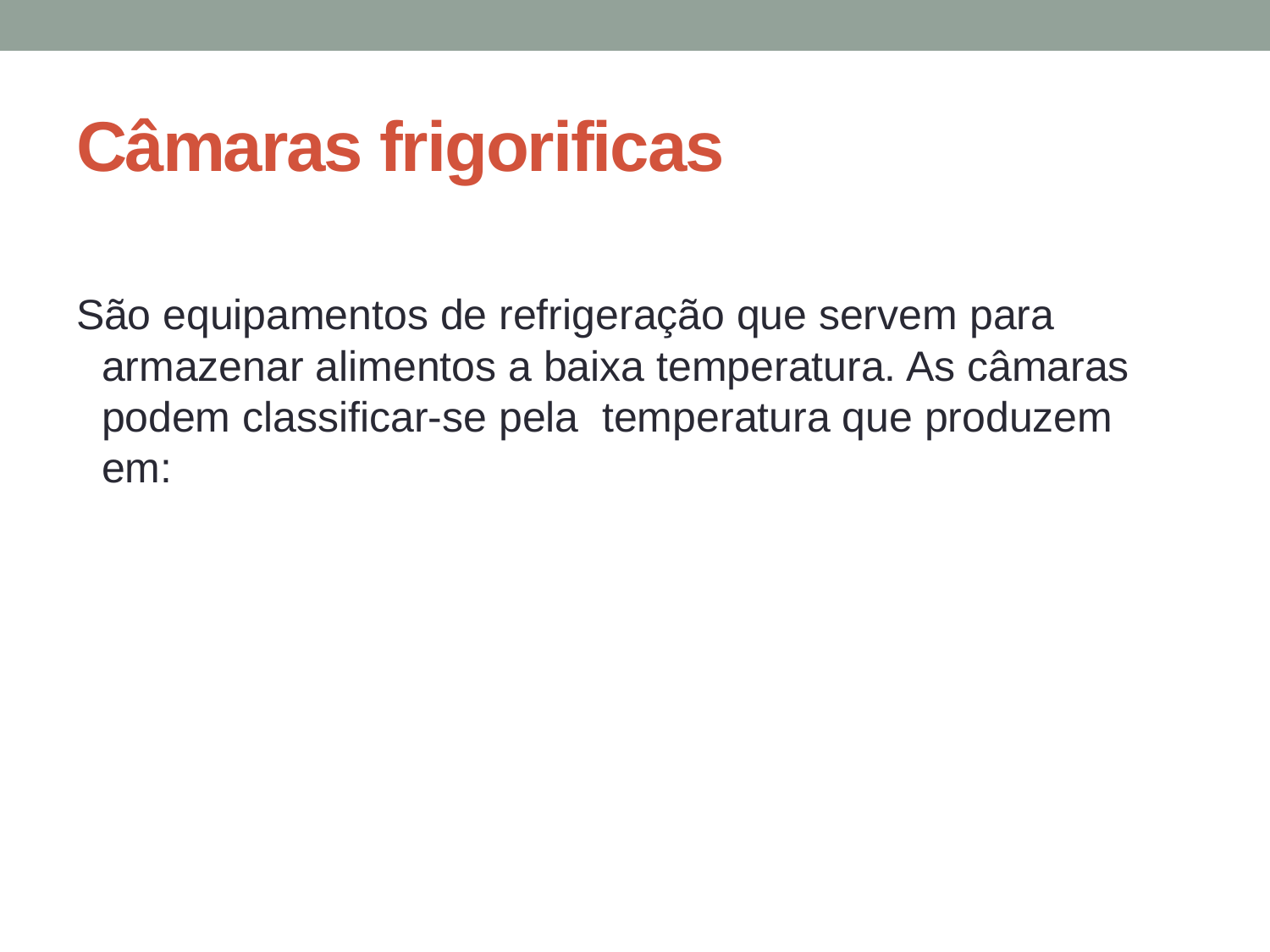

# Câmaras frigorificas

São equipamentos de refrigeração que servem para armazenar alimentos a baixa temperatura. As câmaras podem classificar-se pela  temperatura que produzem em: